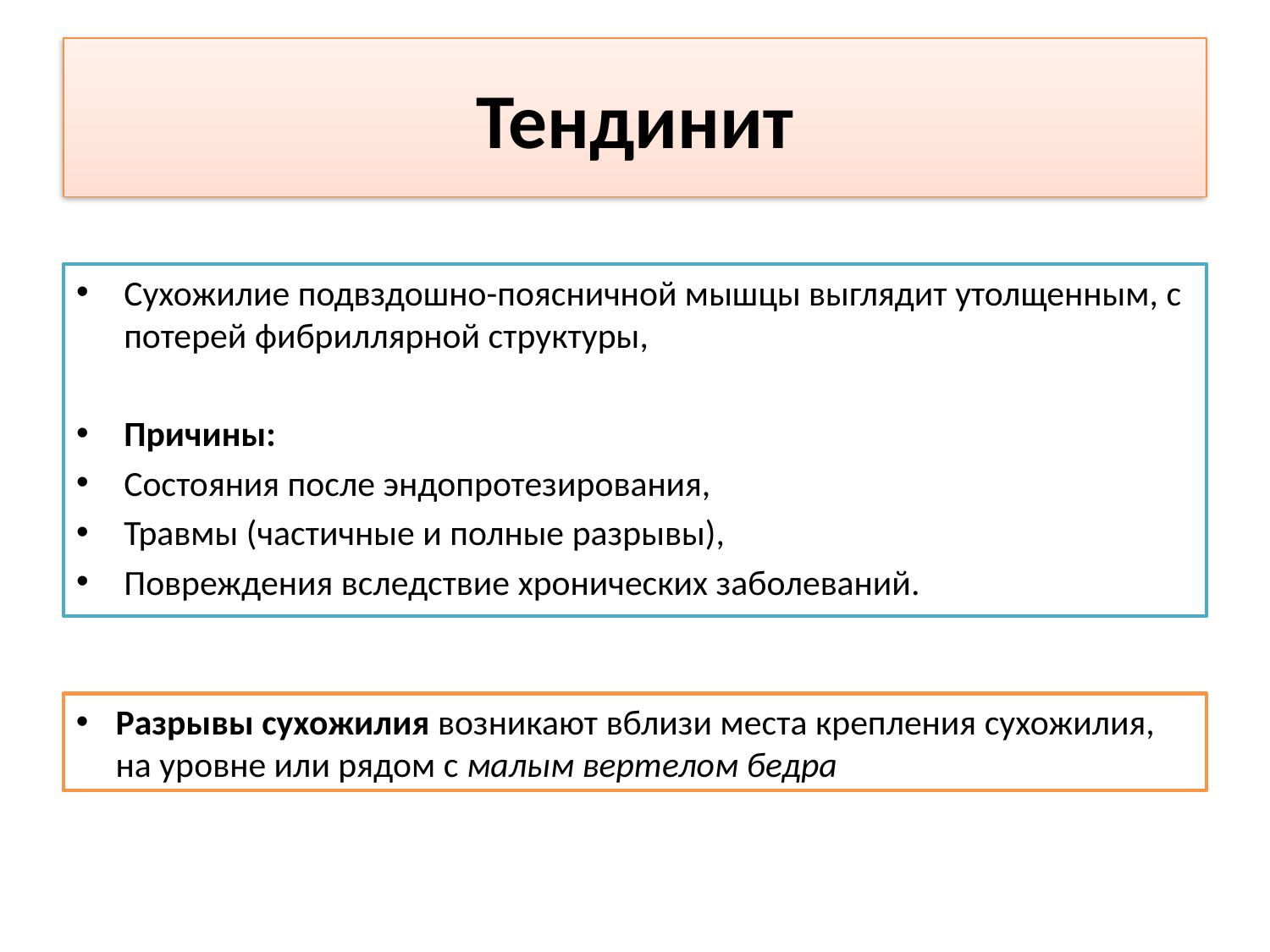

# Тендинит
Сухожилие подвздошно-поясничной мышцы выглядит утолщенным, с потерей фибриллярной структуры,

Причины:
Состояния после эндопротезирования,
Травмы (частичные и полные разрывы),
Повреждения вследствие хронических заболеваний.
Разрывы сухожилия возникают вблизи места крепления сухожилия, на уровне или рядом с малым вертелом бедра